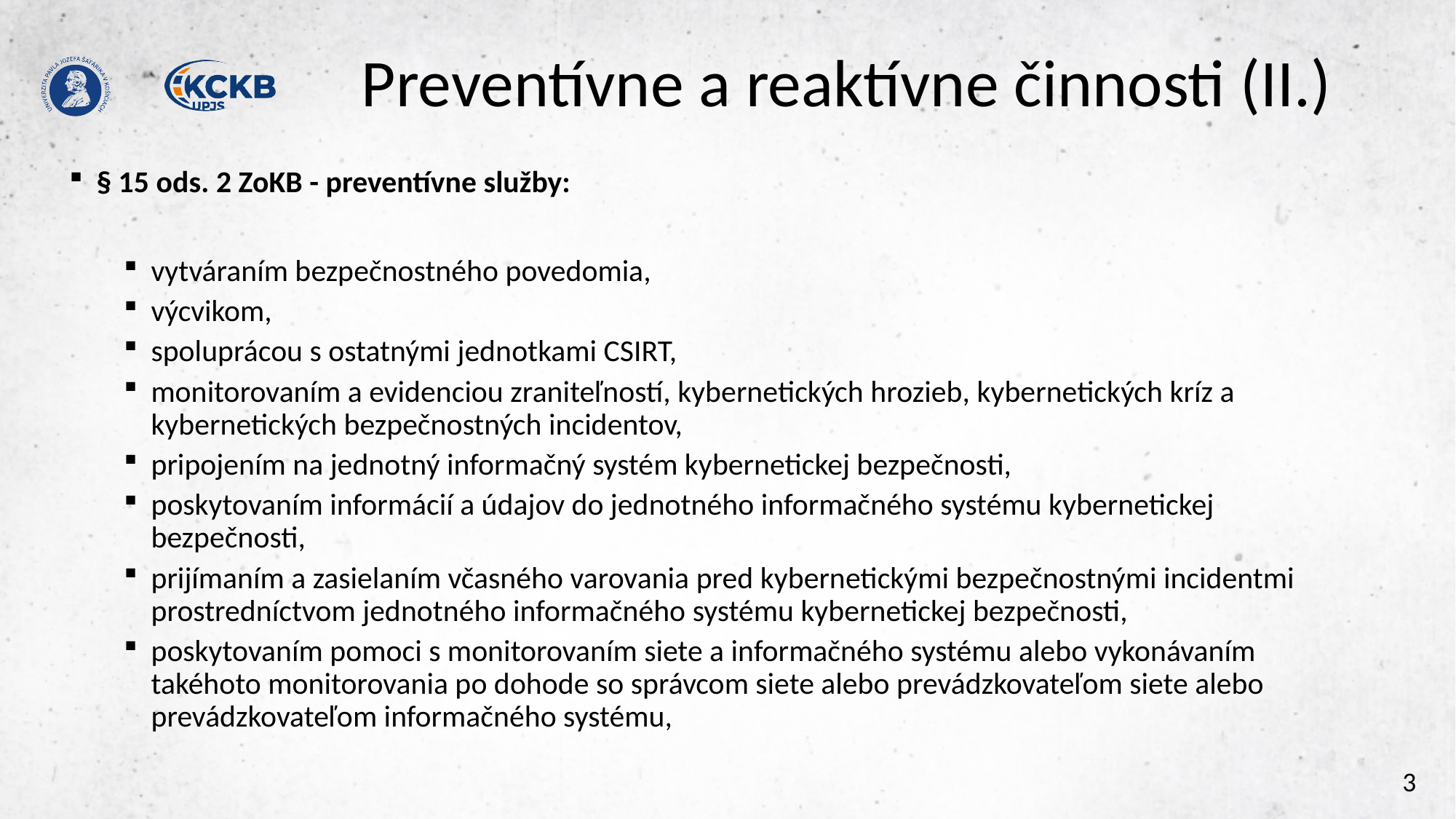

# Preventívne a reaktívne činnosti (II.)
§ 15 ods. 2 ZoKB - preventívne služby:

vytváraním bezpečnostného povedomia,
výcvikom,
spoluprácou s ostatnými jednotkami CSIRT,
monitorovaním a evidenciou zraniteľností, kybernetických hrozieb, kybernetických kríz a kybernetických bezpečnostných incidentov,
pripojením na jednotný informačný systém kybernetickej bezpečnosti,
poskytovaním informácií a údajov do jednotného informačného systému kybernetickej bezpečnosti,
prijímaním a zasielaním včasného varovania pred kybernetickými bezpečnostnými incidentmi prostredníctvom jednotného informačného systému kybernetickej bezpečnosti,
poskytovaním pomoci s monitorovaním siete a informačného systému alebo vykonávaním takéhoto monitorovania po dohode so správcom siete alebo prevádzkovateľom siete alebo prevádzkovateľom informačného systému,
3